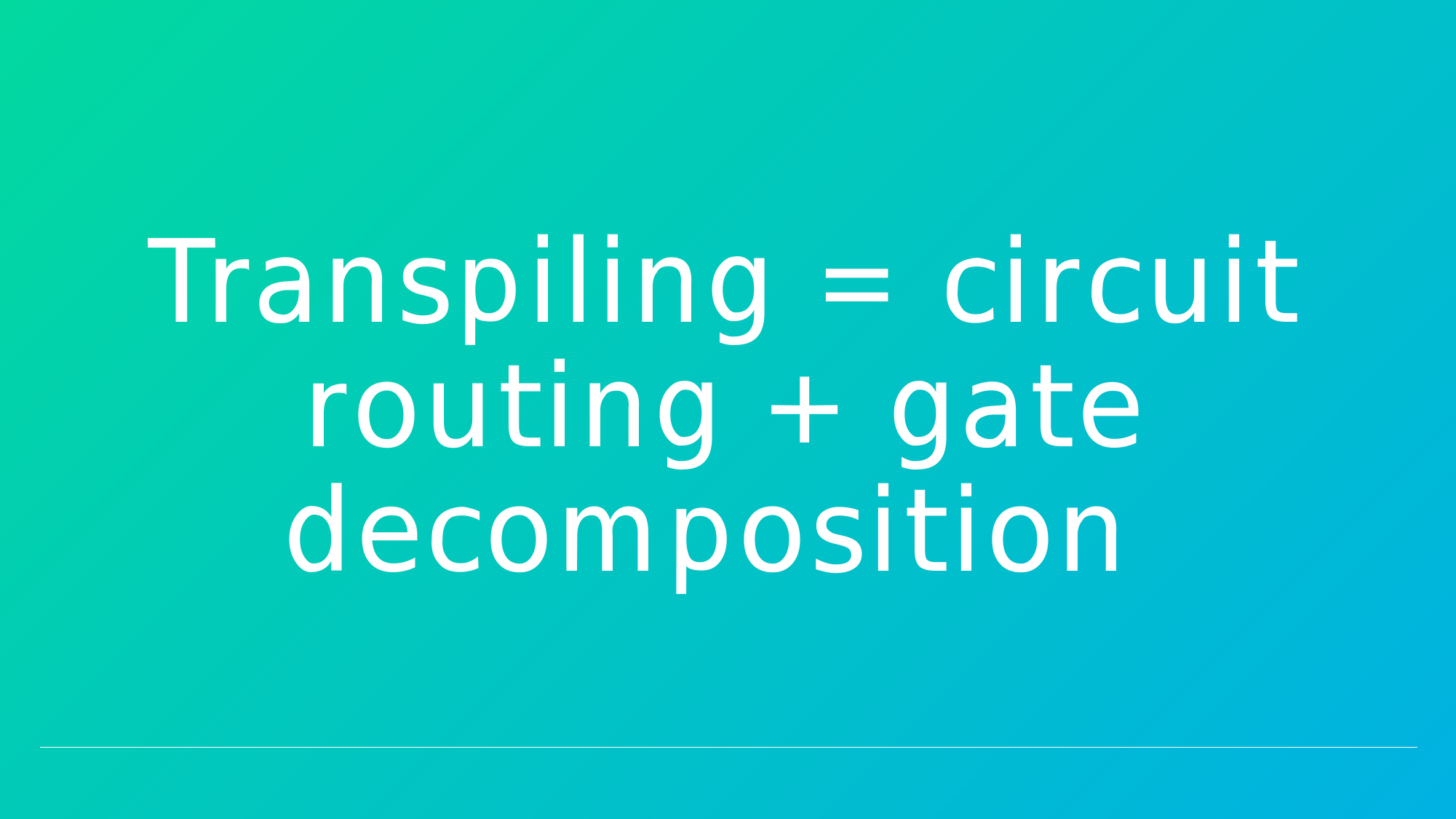

# Transpiling = circuit routing + gate decomposition